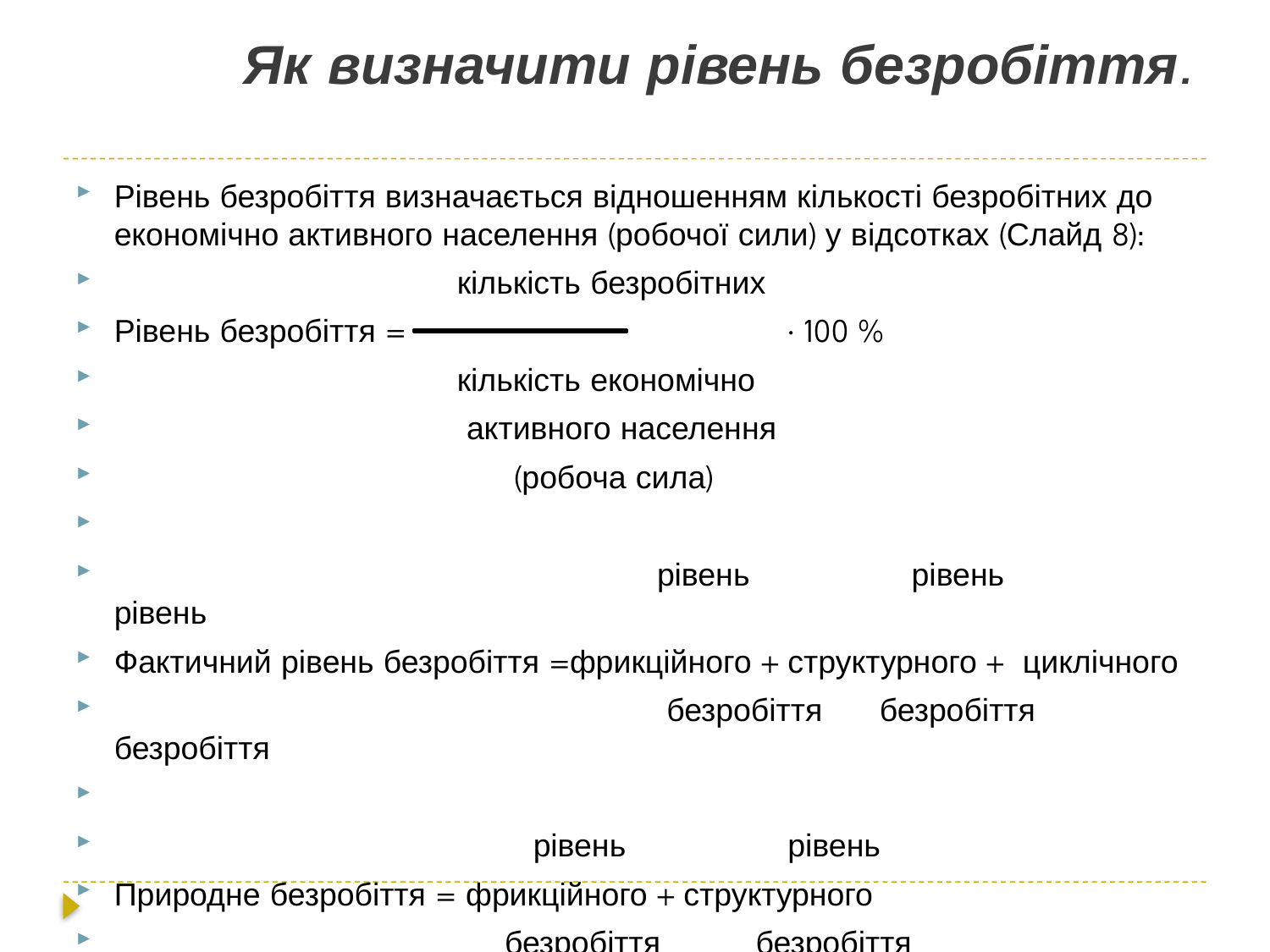

# Як визначити рівень безробіття.
Рівень безробіття визначається відношенням кількості безробітних до економічно активного населення (робочої сили) у відсотках (Слайд 8):
                                    кількість безробітних
Рівень безробіття =                                        · 100 %
                                    кількість економічно
                                     активного населення
                                          (робоча сила)

                                                         рівень                 рівень               рівень
Фактичний рівень безробіття =фрикційного + структурного +  циклічного
                                                          безробіття      безробіття          безробіття

                                            рівень                 рівень
Природне безробіття = фрикційного + структурного
                                         безробіття          безробіття